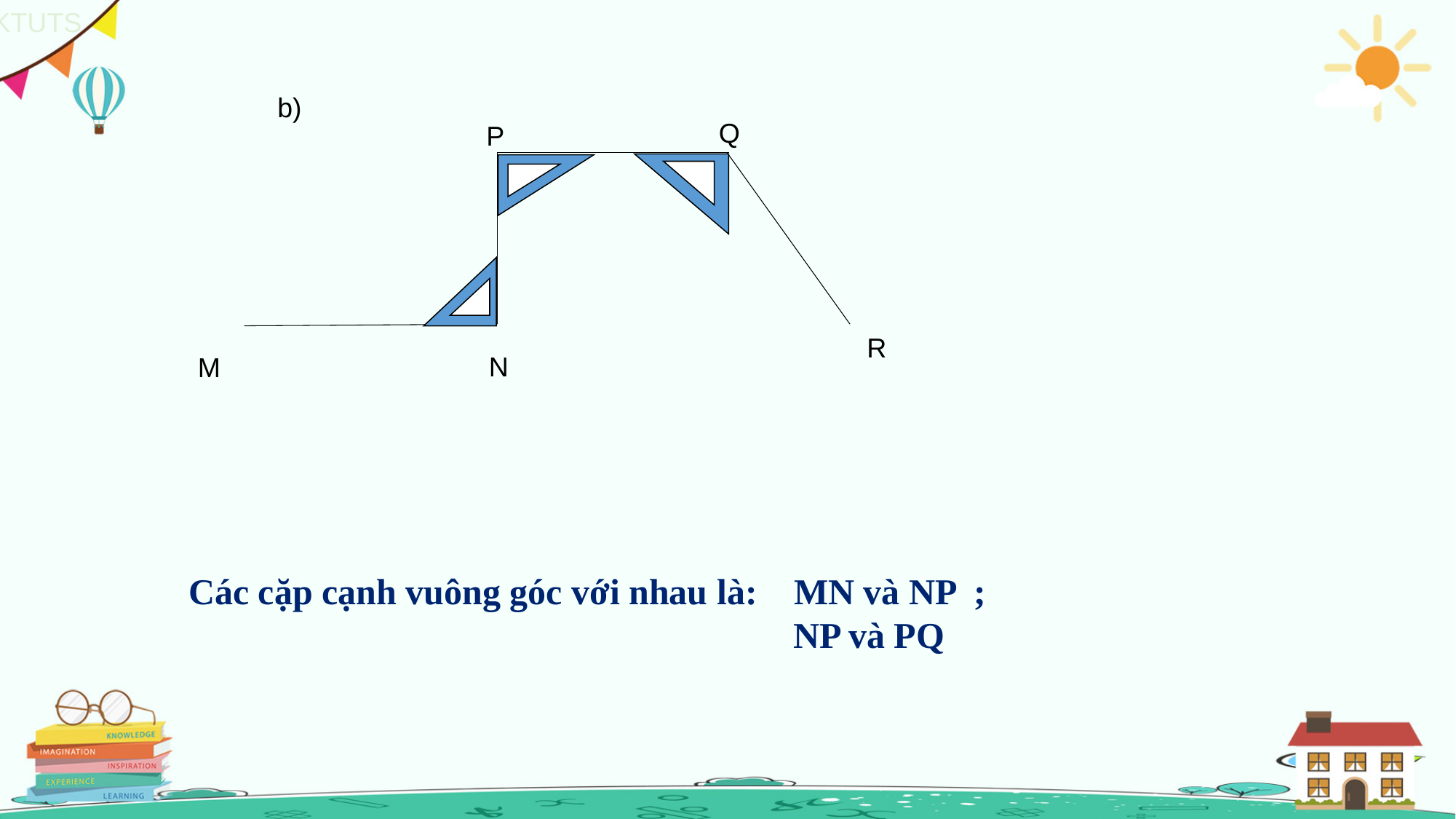

b)
Q
P

R
N
M
   Các cặp cạnh vuông góc với nhau là:    MN và NP  ;
                                                                     NP và PQ